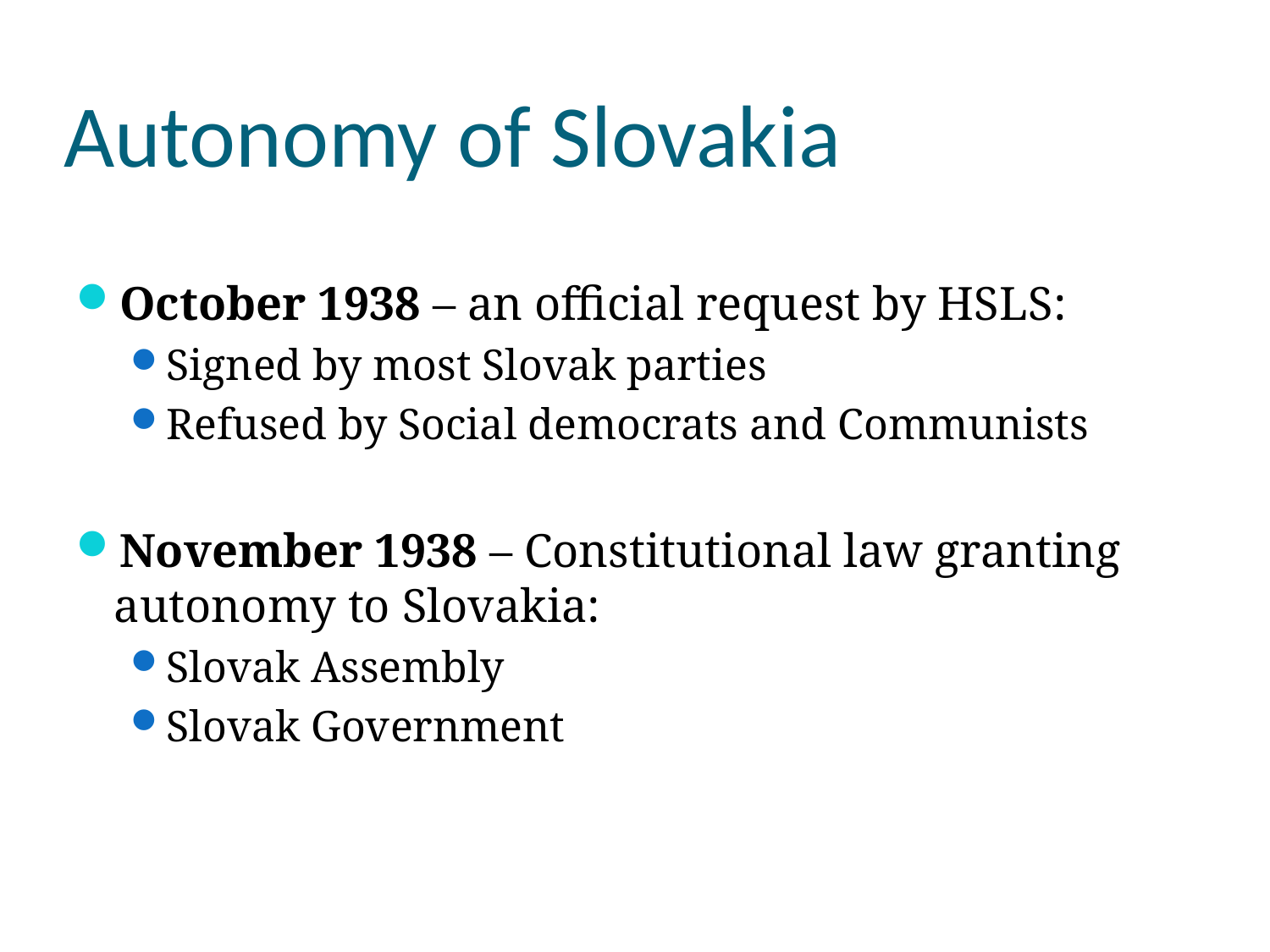

# Autonomy of Slovakia
October 1938 – an official request by HSLS:
Signed by most Slovak parties
Refused by Social democrats and Communists

November 1938 – Constitutional law granting autonomy to Slovakia:
Slovak Assembly
Slovak Government